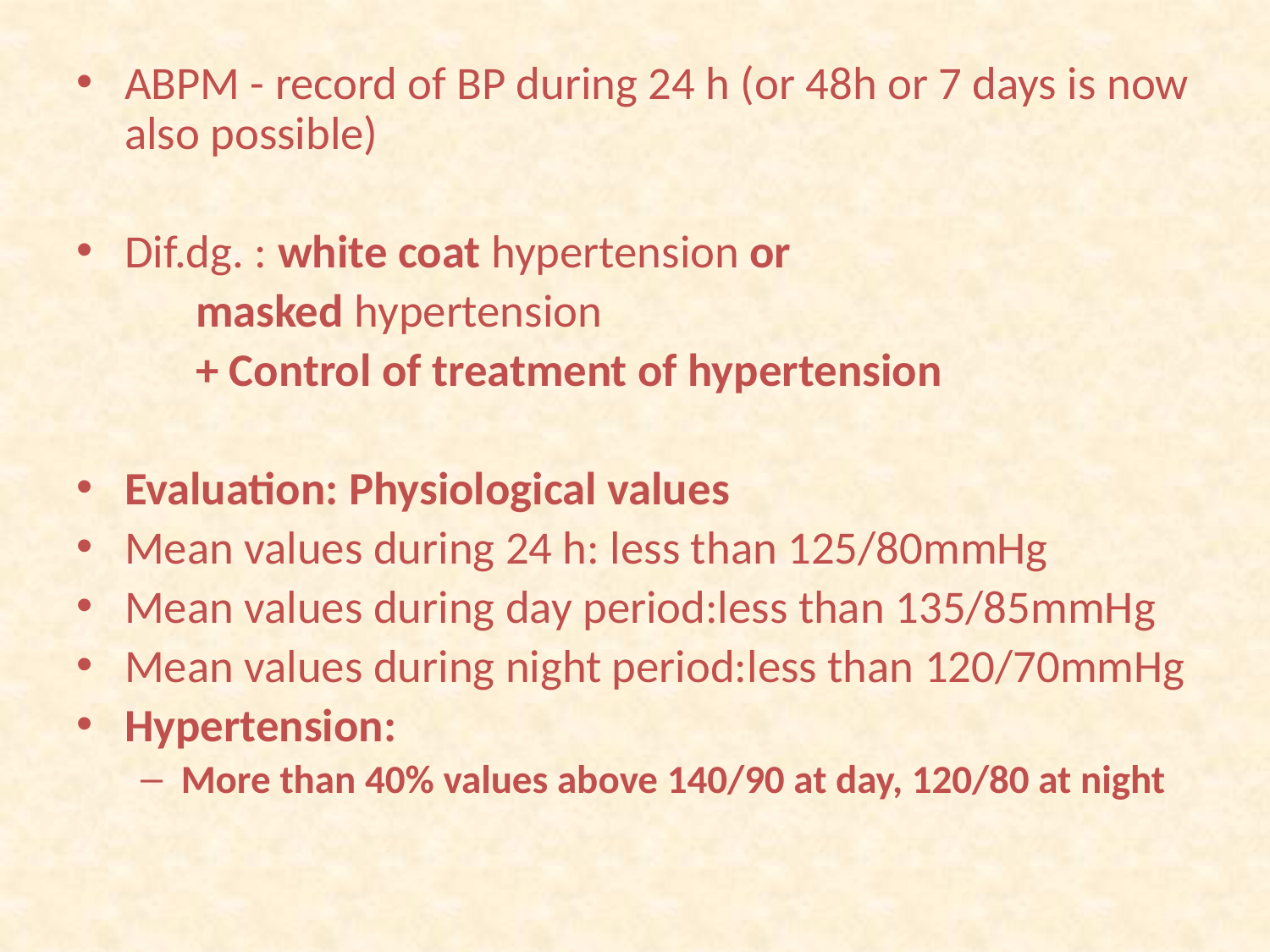

ABPM - record of BP during 24 h (or 48h or 7 days is now also possible)

Dif.dg. : white coat hypertension or
		masked hypertension
	+ Control of treatment of hypertension

Evaluation: Physiological values
Mean values during 24 h: less than 125/80mmHg
Mean values during day period:less than 135/85mmHg
Mean values during night period:less than 120/70mmHg
Hypertension:
More than 40% values above 140/90 at day, 120/80 at night